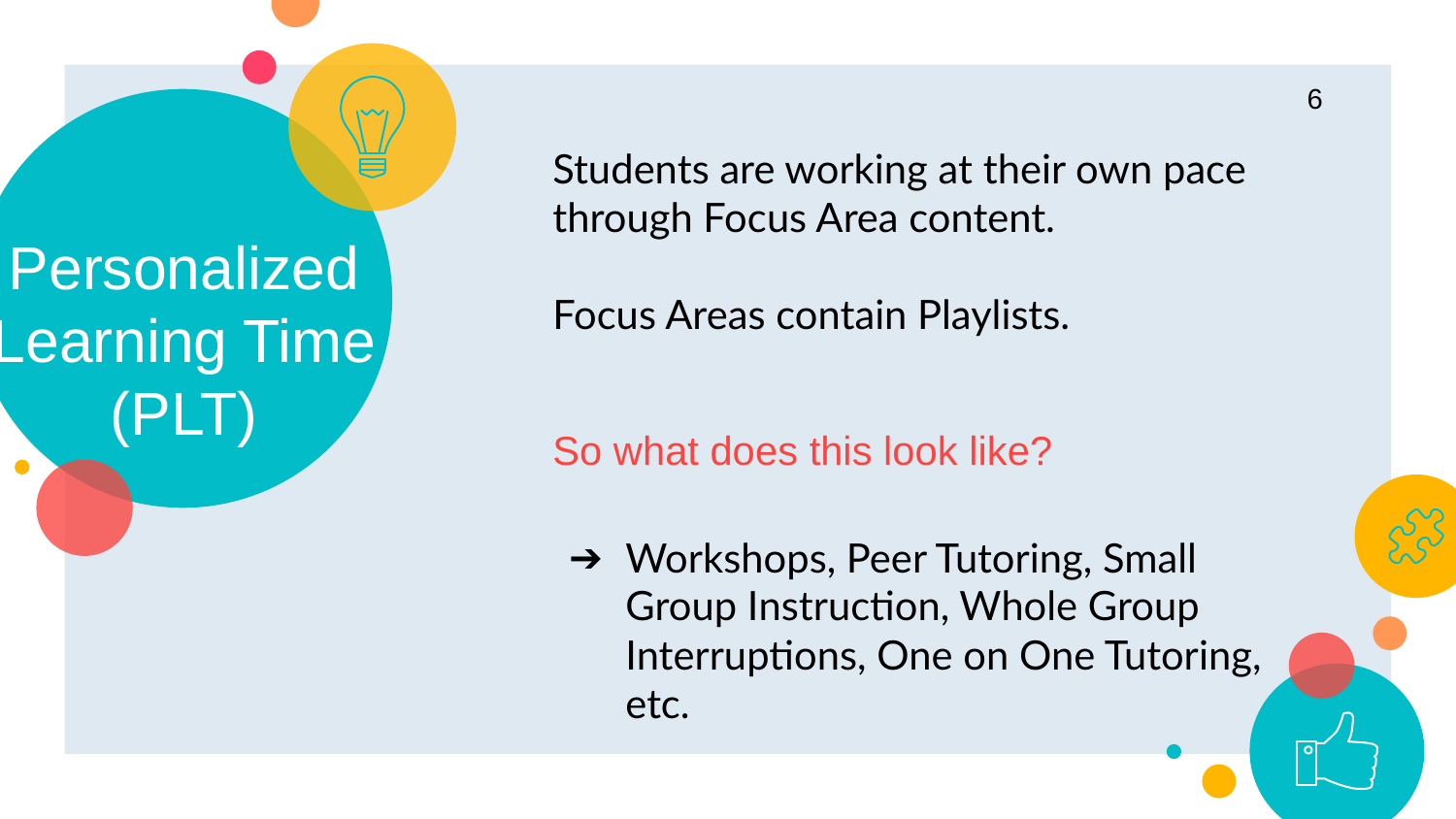

6
# Personalized Learning Time
(PLT)
Students are working at their own pace through Focus Area content.

Focus Areas contain Playlists.

Workshops, Peer Tutoring, Small Group Instruction, Whole Group Interruptions, One on One Tutoring, etc.

So what does this look like?